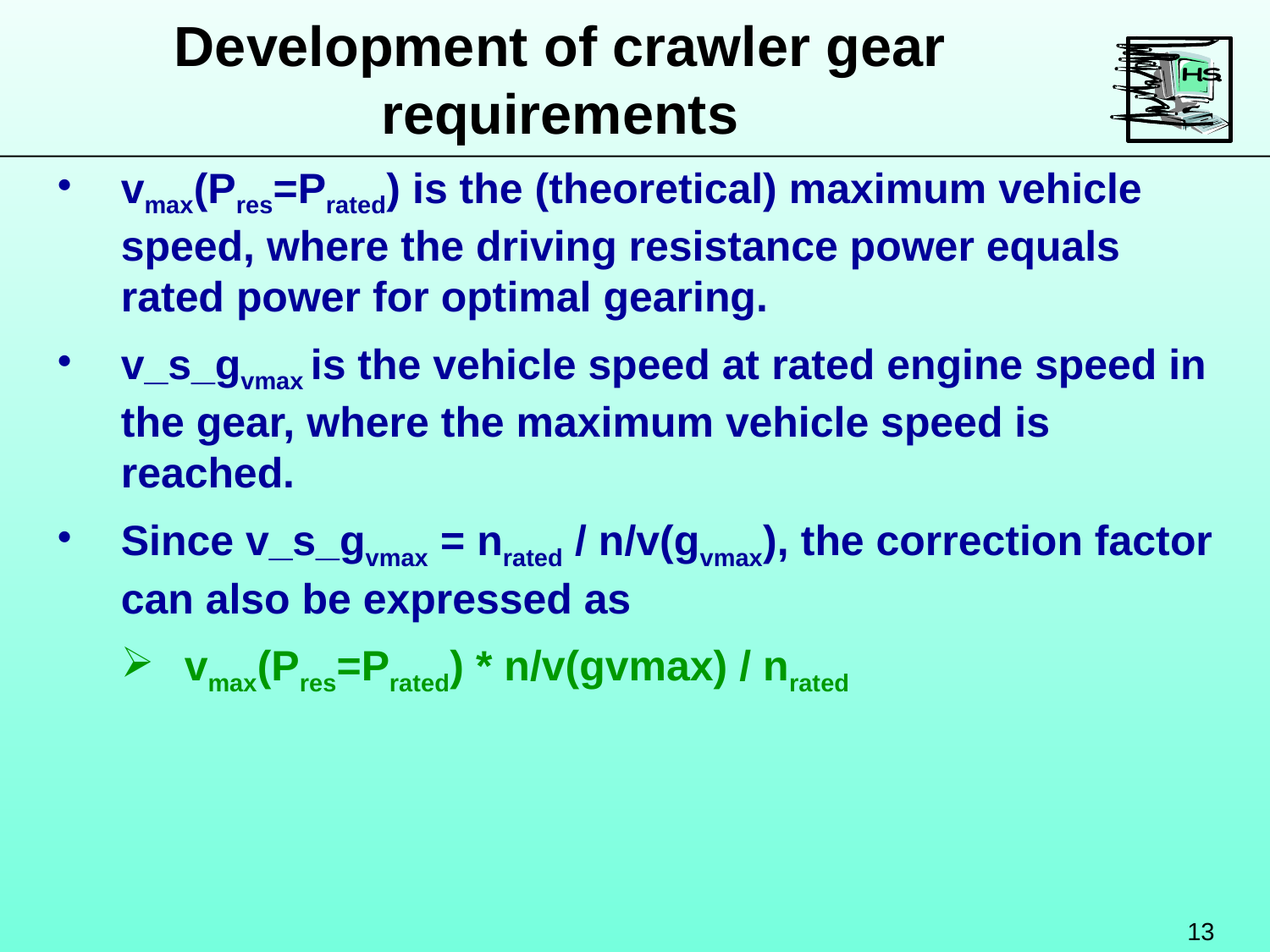

Development of crawler gear requirements

vmax(Pres=Prated) is the (theoretical) maximum vehicle speed, where the driving resistance power equals rated power for optimal gearing.
v_s_gvmax is the vehicle speed at rated engine speed in the gear, where the maximum vehicle speed is reached.
Since v_s_gvmax = nrated / n/v(gvmax), the correction factor can also be expressed as
vmax(Pres=Prated) * n/v(gvmax) / nrated

13